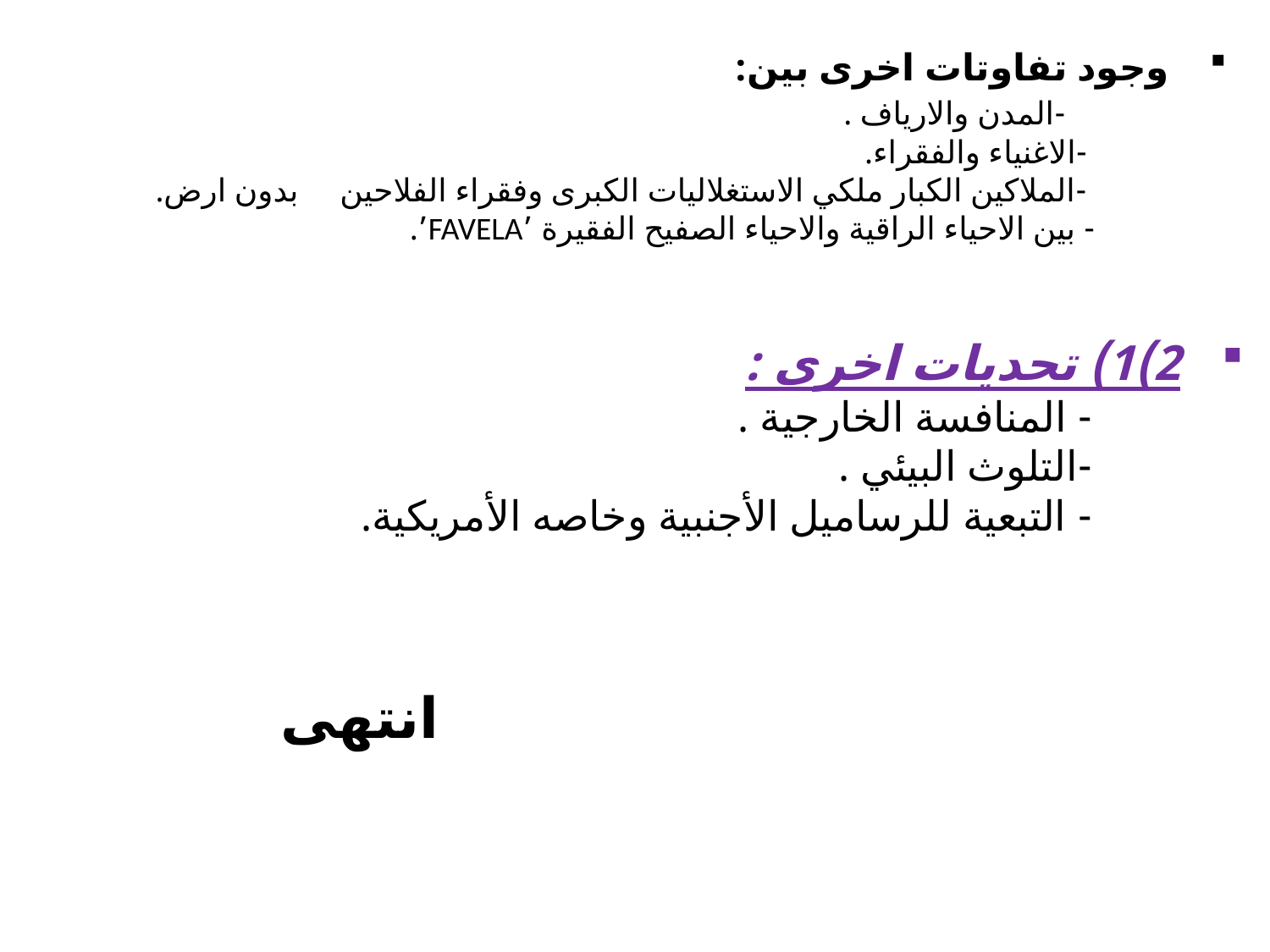

# وجود تفاوتات اخرى بين: -المدن والارياف . -الاغنياء والفقراء. -الملاكين الكبار ملكي الاستغلاليات الكبرى وفقراء الفلاحين     بدون ارض. - بين الاحياء الراقية والاحياء الصفيح الفقيرة ’FAVELA’.
2)1) تحديات اخرى :
              - المنافسة الخارجية .
              -التلوث البيئي .
              - التبعية للرساميل الأجنبية وخاصه الأمريكية.

انتهى